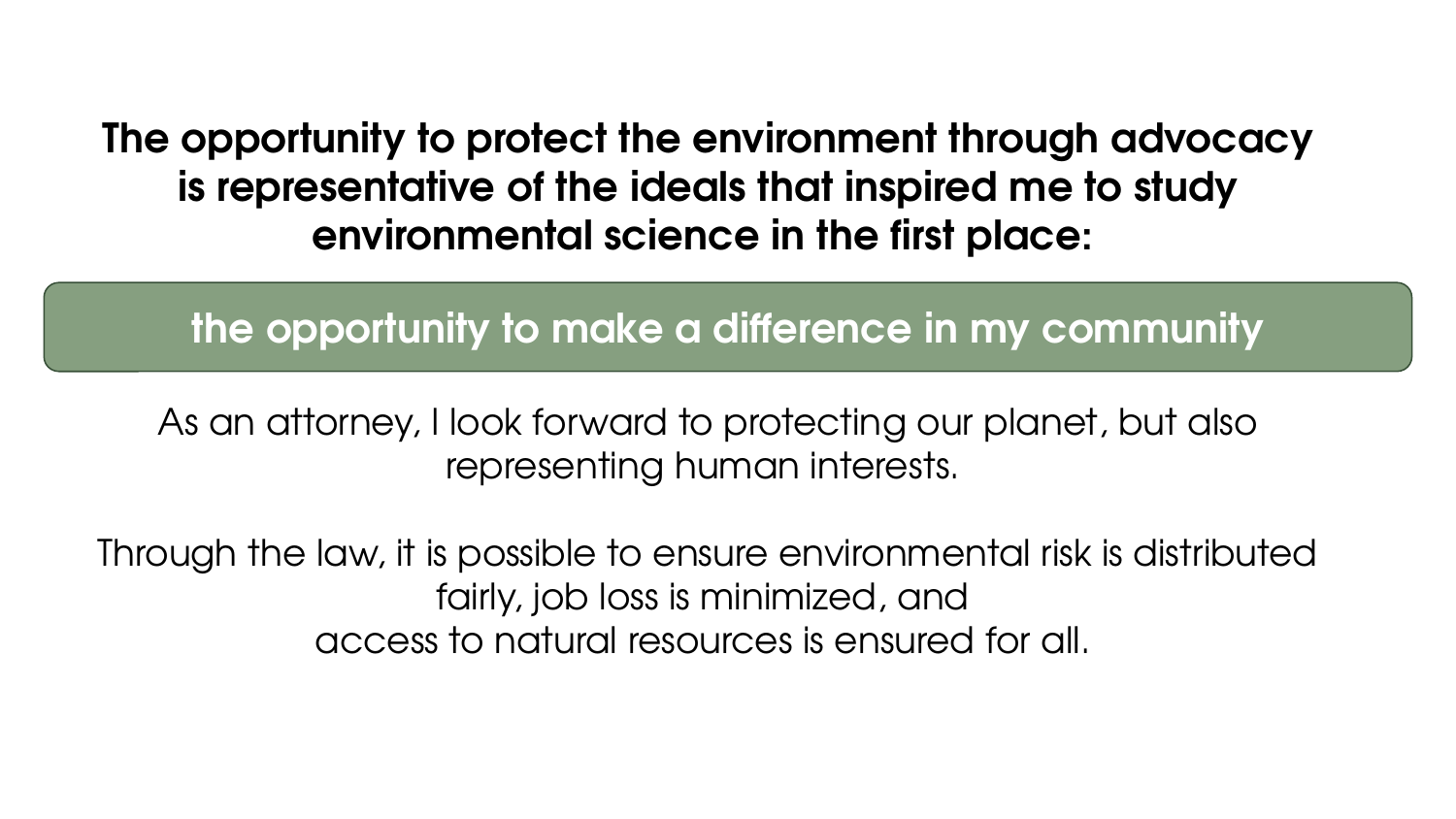

The opportunity to protect the environment through advocacy is representative of the ideals that inspired me to study environmental science in the first place:

As an attorney, I look forward to protecting our planet, but also representing human interests.

Through the law, it is possible to ensure environmental risk is distributed fairly, job loss is minimized, and
access to natural resources is ensured for all.

the opportunity to make a difference in my community